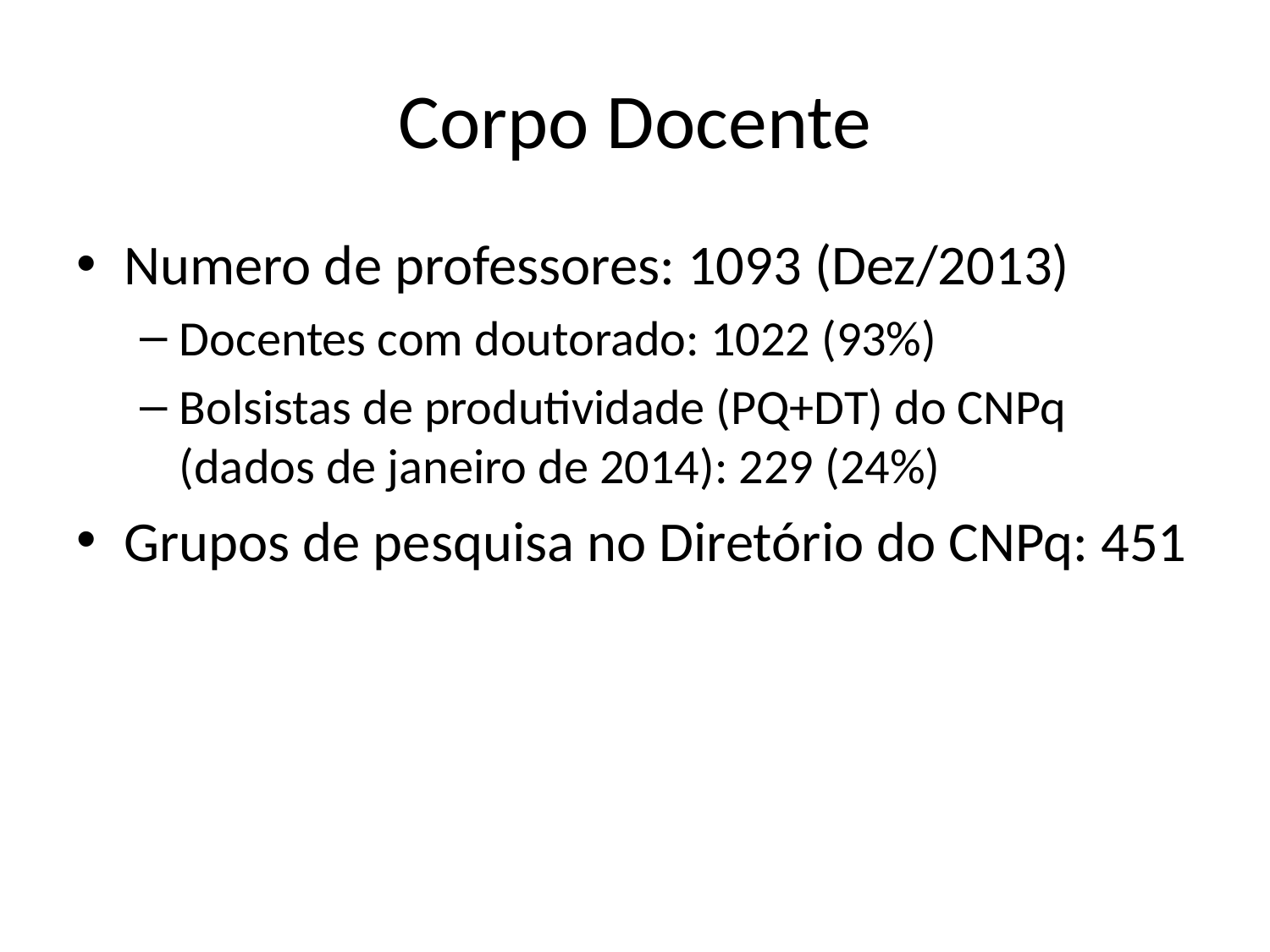

# Corpo Docente
Numero de professores: 1093 (Dez/2013)
Docentes com doutorado: 1022 (93%)
Bolsistas de produtividade (PQ+DT) do CNPq (dados de janeiro de 2014): 229 (24%)
Grupos de pesquisa no Diretório do CNPq: 451